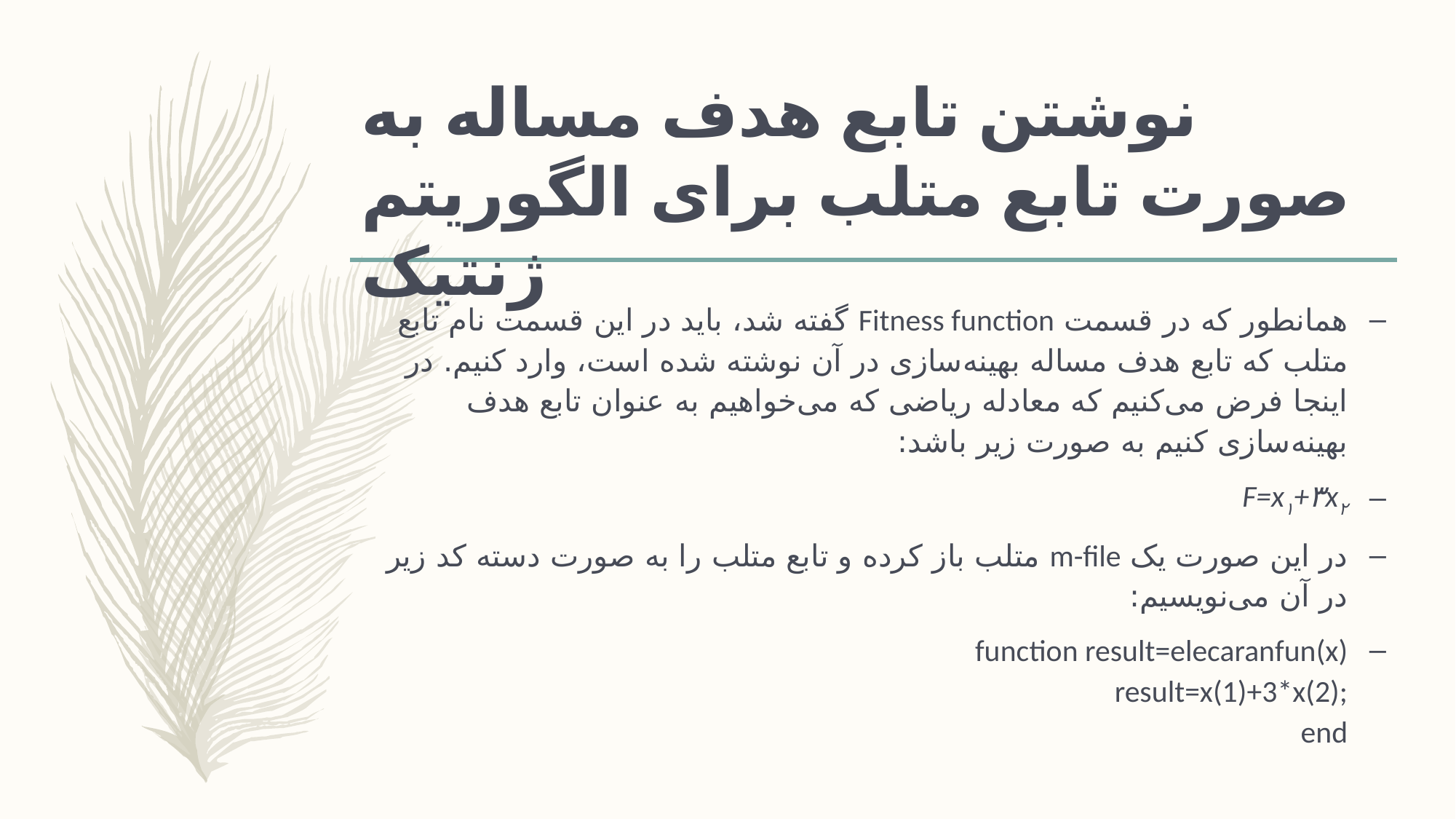

# نوشتن تابع هدف مساله به صورت تابع متلب برای الگوریتم ژنتیک
همانطور که در قسمت Fitness function گفته شد، باید در این قسمت نام تابع متلب که تابع هدف مساله بهینه‌سازی در آن نوشته شده است، وارد کنیم. در اینجا فرض می‌کنیم که معادله ریاضی که می‌خواهیم به عنوان تابع هدف بهینه‌سازی کنیم به صورت زیر باشد:
F=x۱+۳x۲
در این صورت یک m-file متلب باز کرده و تابع متلب را به صورت دسته کد زیر در آن می‌نویسیم:
function result=elecaranfun(x)
result=x(1)+3*x(2);
end